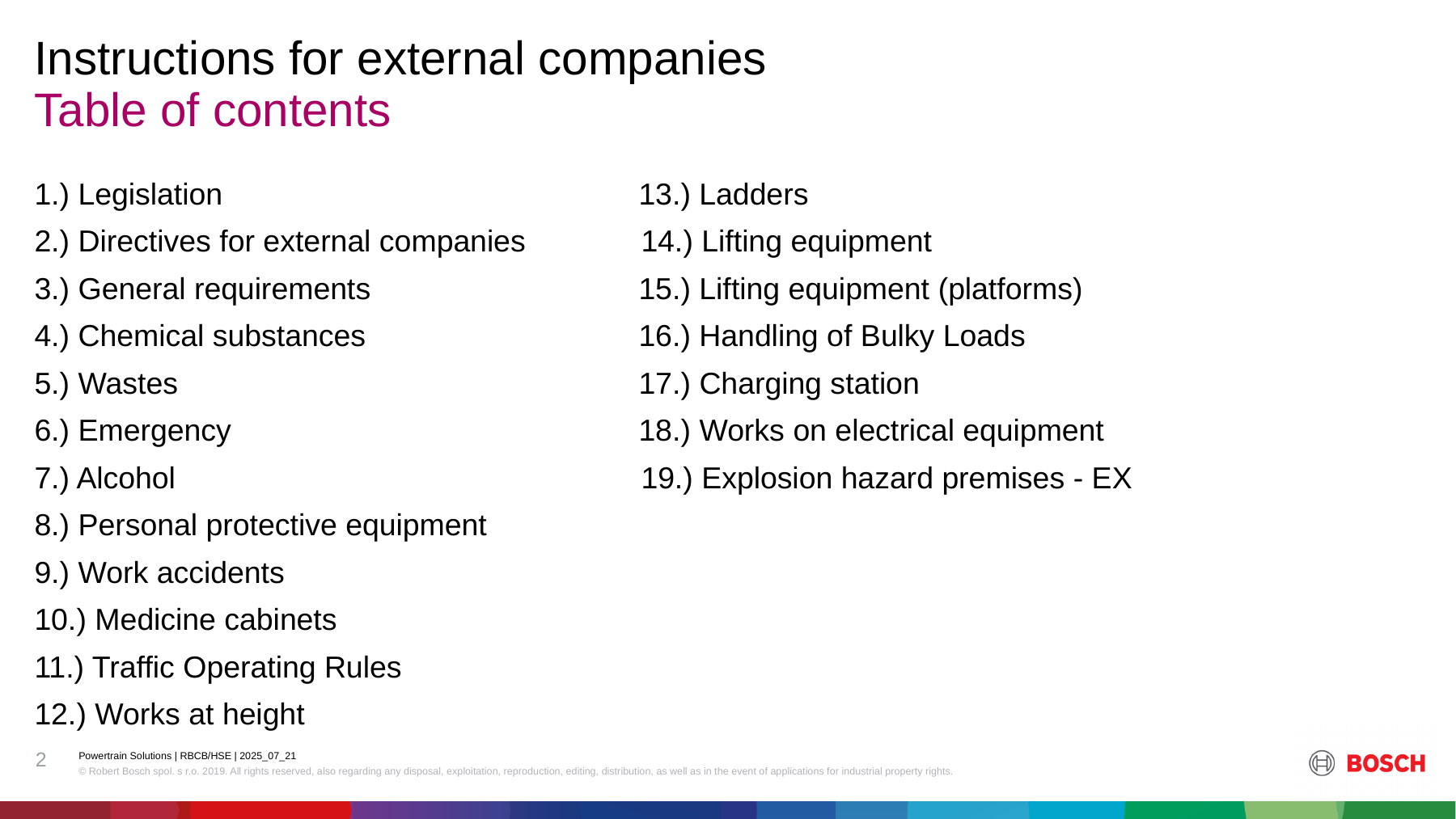

Instructions for external companies
# Table of contents
1.) Legislation			              13.) Ladders
2.) Directives for external companies	14.) Lifting equipment
3.) General requirements		              15.) Lifting equipment (platforms)
4.) Chemical substances		              16.) Handling of Bulky Loads
5.) Wastes			              17.) Charging station
6.) Emergency			              18.) Works on electrical equipment
7.) Alcohol				19.) Explosion hazard premises - EX
8.) Personal protective equipment
9.) Work accidents
10.) Medicine cabinets
11.) Traffic Operating Rules
12.) Works at height
2